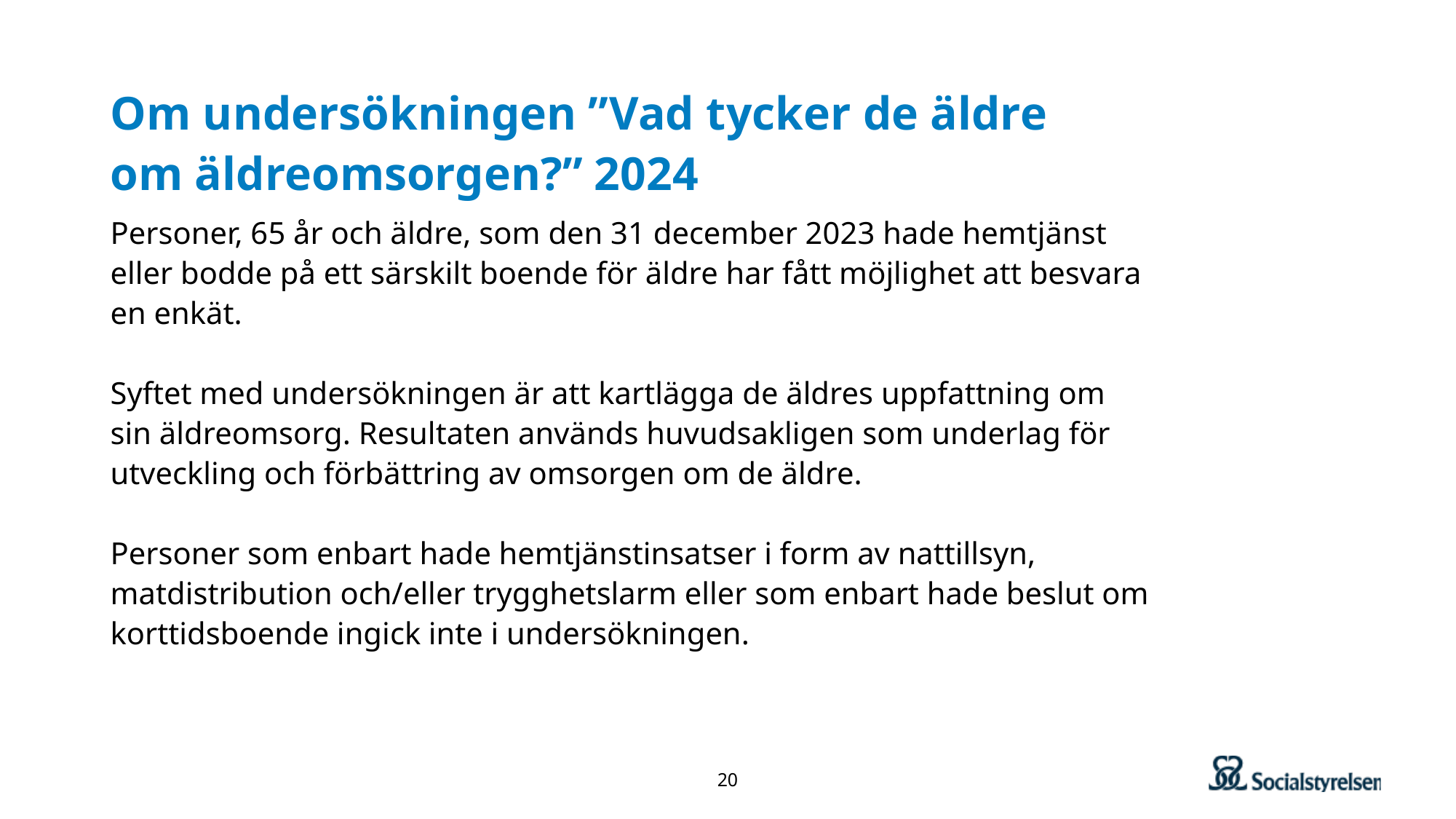

# Om undersökningen ”Vad tycker de äldre om äldreomsorgen?” 2024
Personer, 65 år och äldre, som den 31 december 2023 hade hemtjänst eller bodde på ett särskilt boende för äldre har fått möjlighet att besvara en enkät.

Syftet med undersökningen är att kartlägga de äldres uppfattning om sin äldreomsorg. Resultaten används huvudsakligen som underlag för utveckling och förbättring av omsorgen om de äldre.
Personer som enbart hade hemtjänstinsatser i form av nattillsyn, matdistribution och/eller trygghetslarm eller som enbart hade beslut om korttidsboende ingick inte i undersökningen.
20